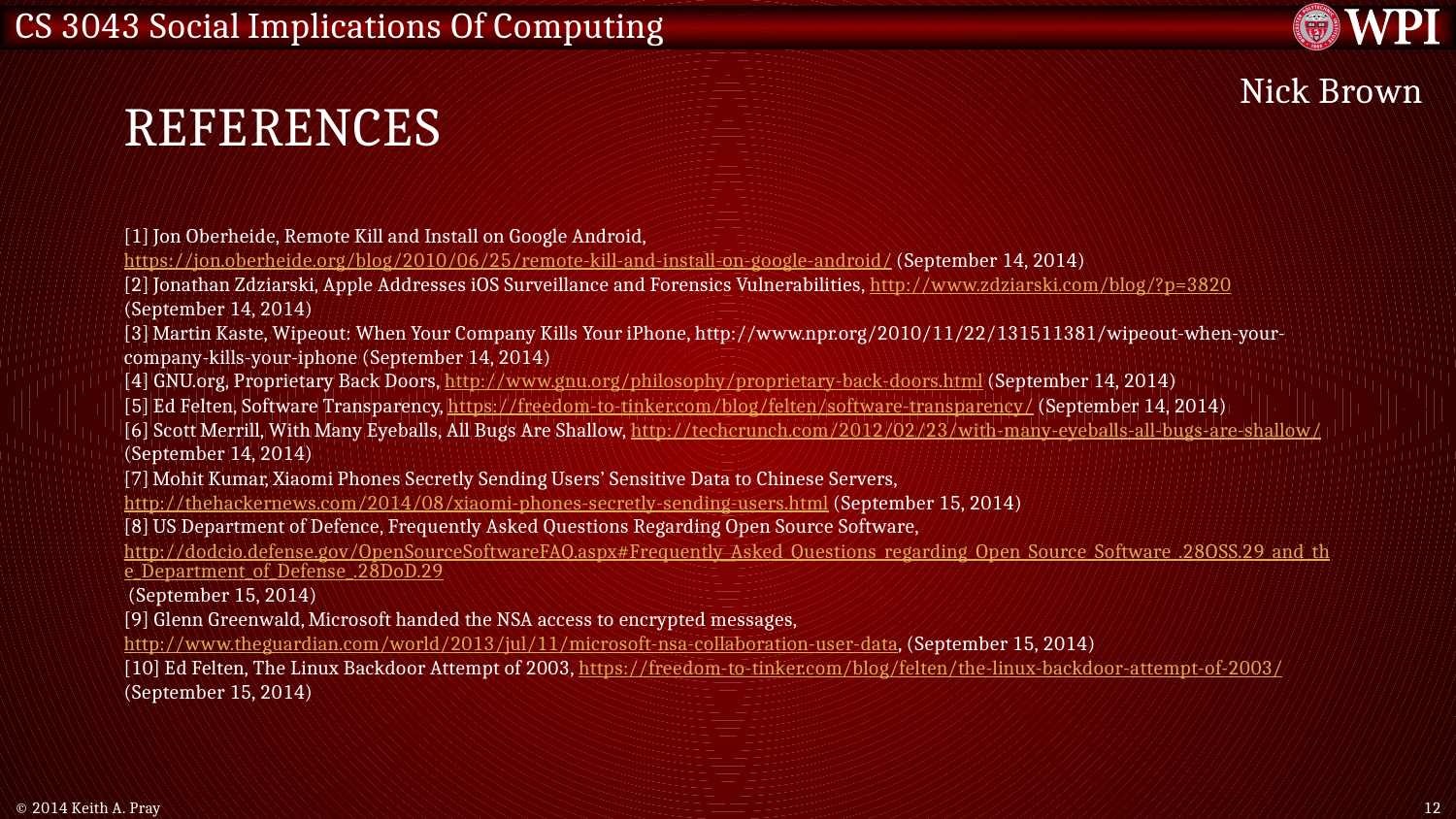

# REFERENCES
Nick Brown
[1] Jon Oberheide, Remote Kill and Install on Google Android, https://jon.oberheide.org/blog/2010/06/25/remote-kill-and-install-on-google-android/ (September 14, 2014)
[2] Jonathan Zdziarski, Apple Addresses iOS Surveillance and Forensics Vulnerabilities, http://www.zdziarski.com/blog/?p=3820 (September 14, 2014)
[3] Martin Kaste, Wipeout: When Your Company Kills Your iPhone, http://www.npr.org/2010/11/22/131511381/wipeout-when-your-company-kills-your-iphone (September 14, 2014)
[4] GNU.org, Proprietary Back Doors, http://www.gnu.org/philosophy/proprietary-back-doors.html (September 14, 2014)
[5] Ed Felten, Software Transparency, https://freedom-to-tinker.com/blog/felten/software-transparency/ (September 14, 2014)
[6] Scott Merrill, With Many Eyeballs, All Bugs Are Shallow, http://techcrunch.com/2012/02/23/with-many-eyeballs-all-bugs-are-shallow/ (September 14, 2014)
[7] Mohit Kumar, Xiaomi Phones Secretly Sending Users’ Sensitive Data to Chinese Servers, http://thehackernews.com/2014/08/xiaomi-phones-secretly-sending-users.html (September 15, 2014)
[8] US Department of Defence, Frequently Asked Questions Regarding Open Source Software, http://dodcio.defense.gov/OpenSourceSoftwareFAQ.aspx#Frequently_Asked_Questions_regarding_Open_Source_Software_.28OSS.29_and_the_Department_of_Defense_.28DoD.29 (September 15, 2014)
[9] Glenn Greenwald, Microsoft handed the NSA access to encrypted messages, http://www.theguardian.com/world/2013/jul/11/microsoft-nsa-collaboration-user-data, (September 15, 2014)
[10] Ed Felten, The Linux Backdoor Attempt of 2003, https://freedom-to-tinker.com/blog/felten/the-linux-backdoor-attempt-of-2003/ (September 15, 2014)
© 2014 Keith A. Pray
12